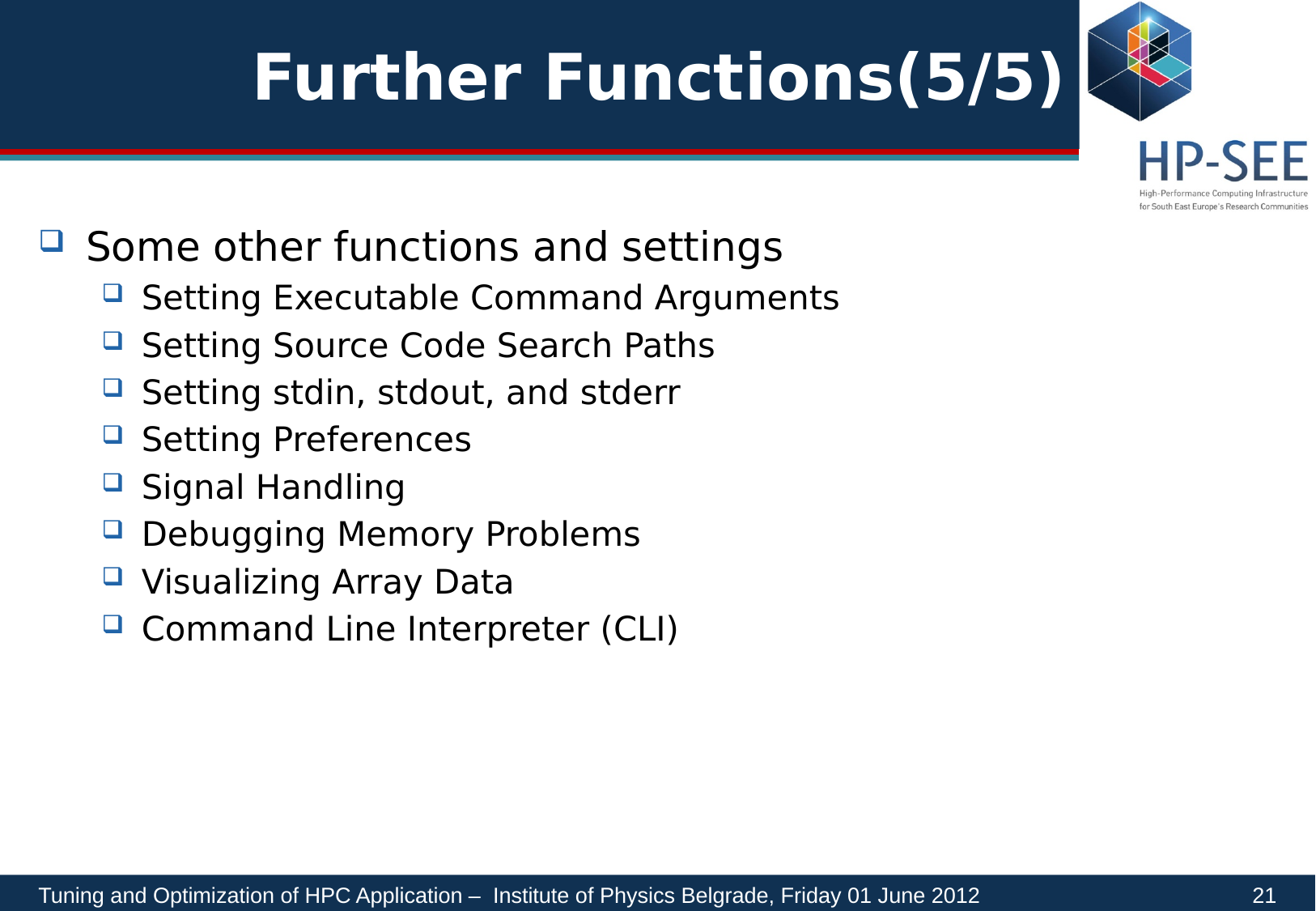

# Further Functions(5/5)
Some other functions and settings
Setting Executable Command Arguments
Setting Source Code Search Paths
Setting stdin, stdout, and stderr
Setting Preferences
Signal Handling
Debugging Memory Problems
Visualizing Array Data
Command Line Interpreter (CLI)
Tuning and Optimization of HPC Application –  Institute of Physics Belgrade, Friday 01 June 2012	                                        21